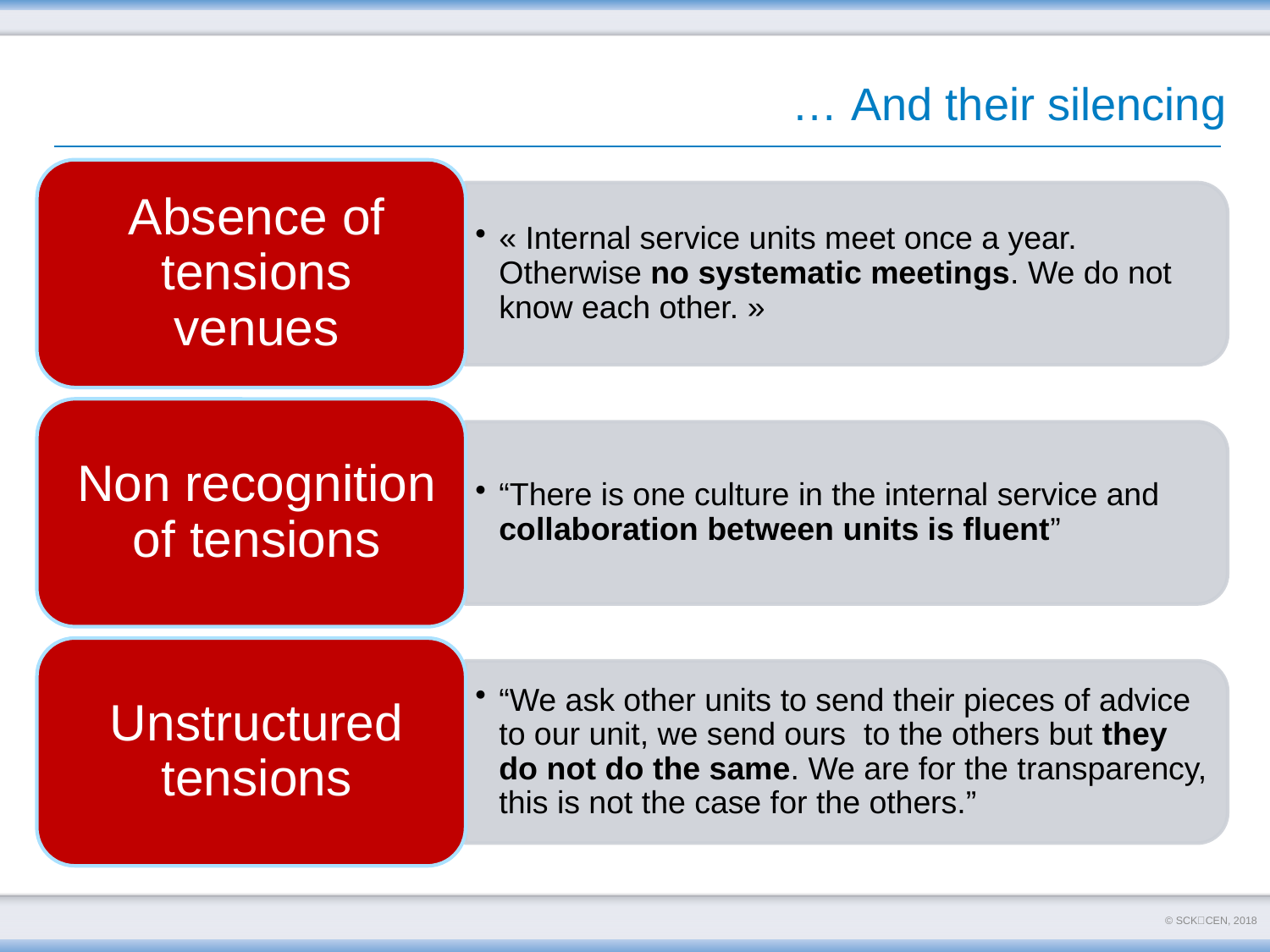

# … And their silencing
« Internal service units meet once a year. Otherwise no systematic meetings. We do not know each other. »
Absence of tensions venues
“There is one culture in the internal service and collaboration between units is fluent”
Non recognition of tensions
“We ask other units to send their pieces of advice to our unit, we send ours  to the others but they do not do the same. We are for the transparency, this is not the case for the others.”
Unstructured tensions